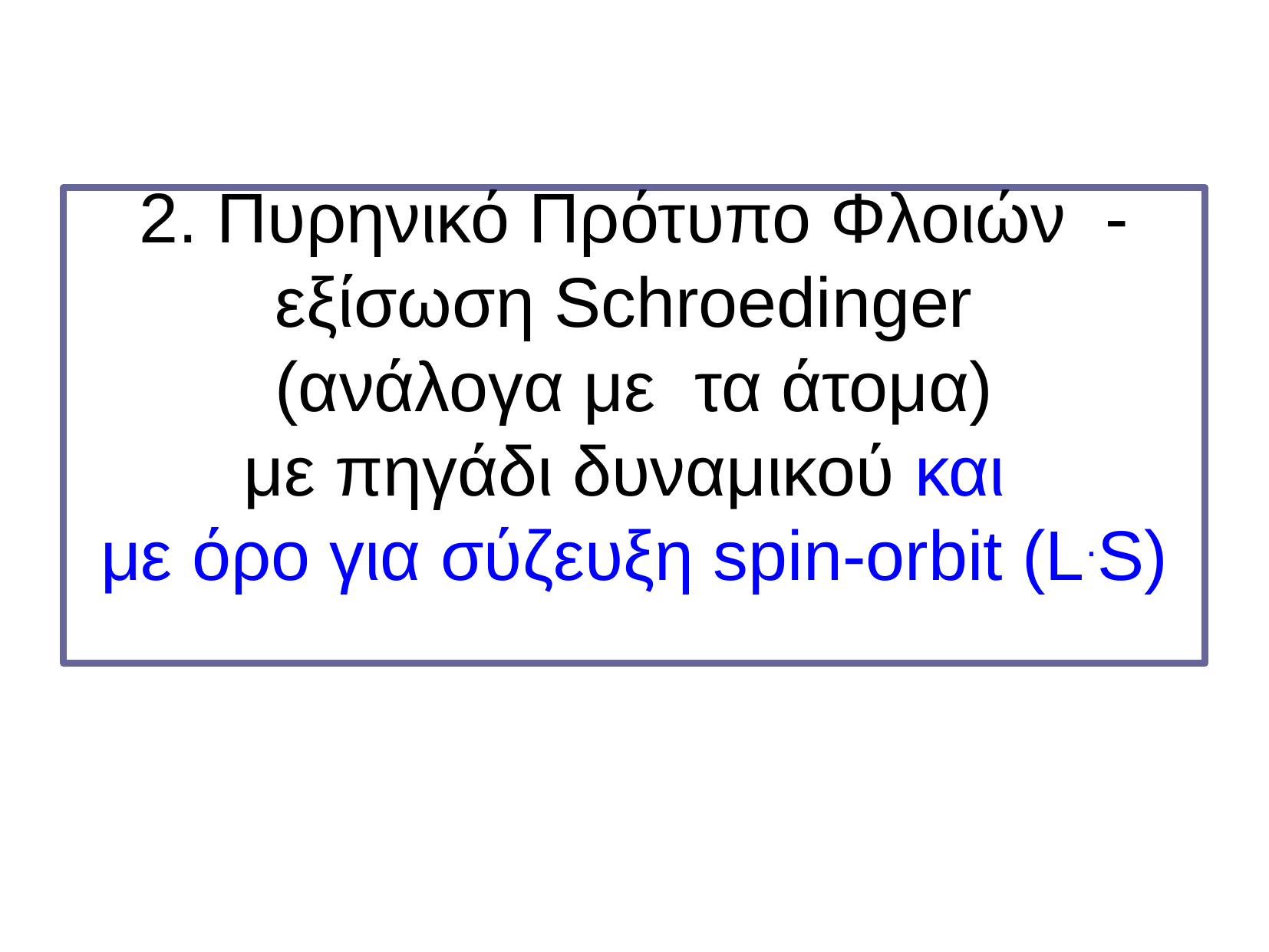

2. Πυρηνικό Πρότυπο Φλοιών  - εξίσωση Schroedinger
(ανάλογα με  τα άτομα)
με πηγάδι δυναμικού και
με όρο για σύζευξη spin-orbit (L.S)